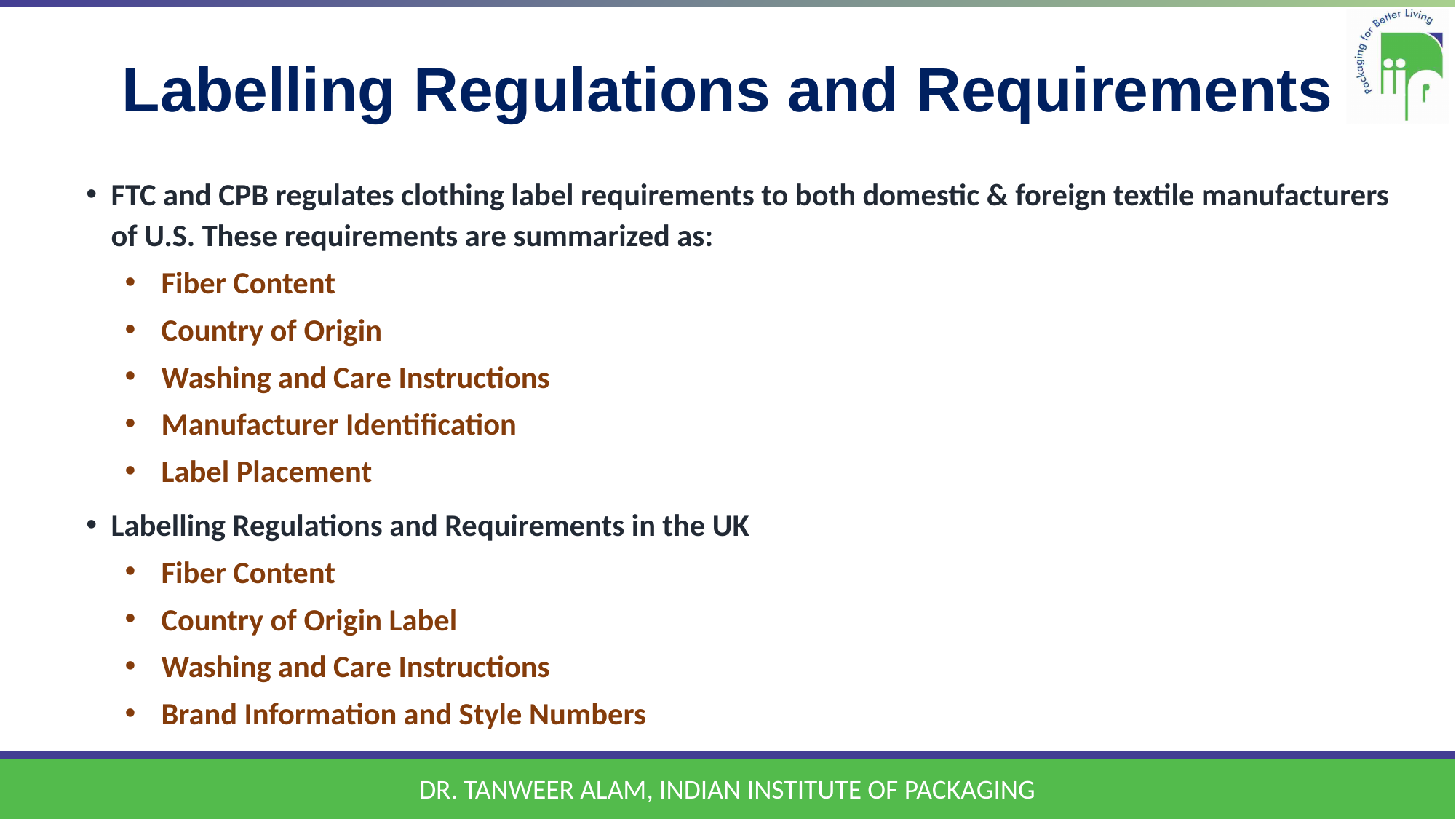

# Labelling Regulations and Requirements
FTC and CPB regulates clothing label requirements to both domestic & foreign textile manufacturers of U.S. These requirements are summarized as:
Fiber Content
Country of Origin
Washing and Care Instructions
Manufacturer Identification
Label Placement
Labelling Regulations and Requirements in the UK
Fiber Content
Country of Origin Label
Washing and Care Instructions
Brand Information and Style Numbers